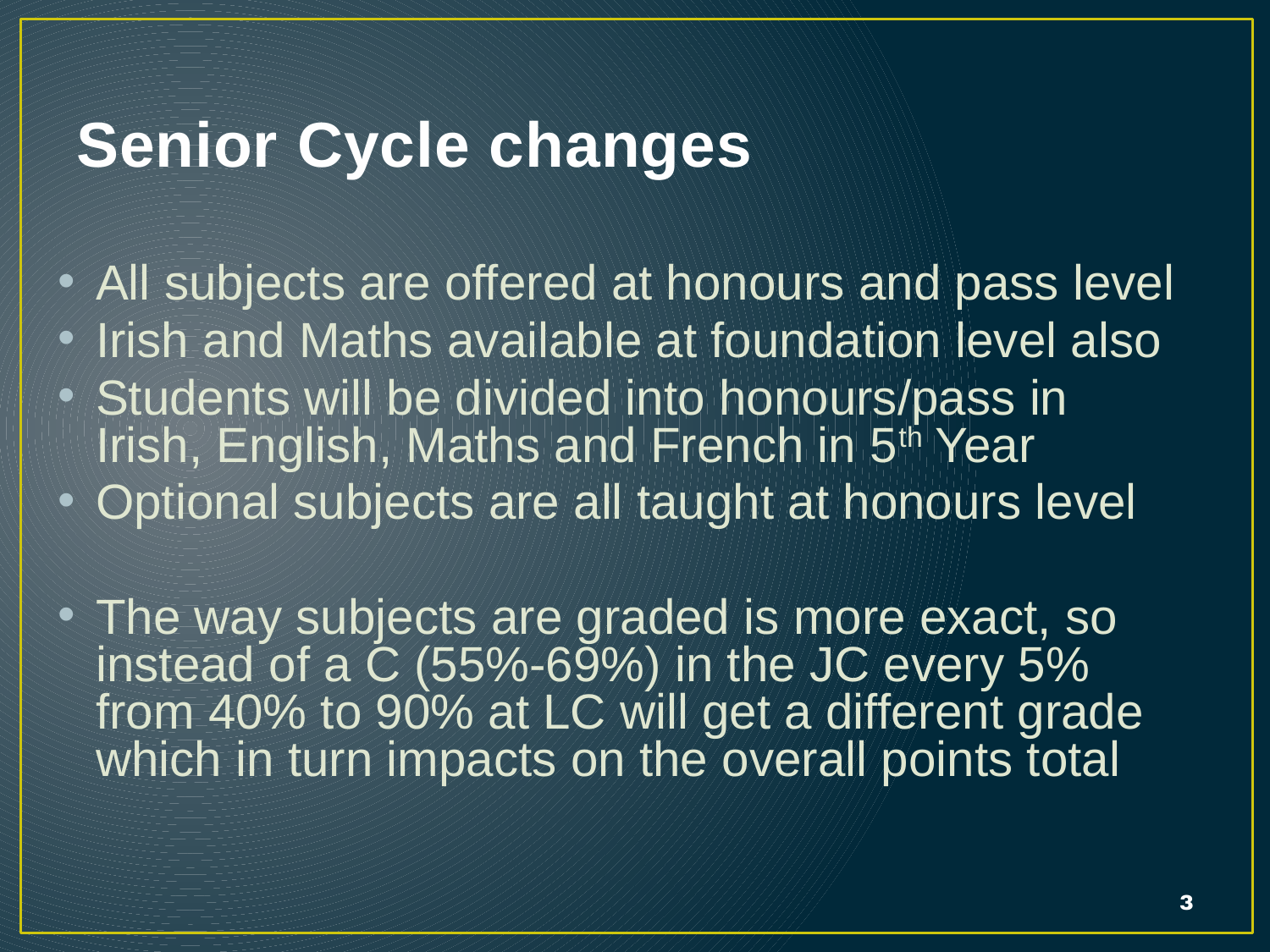

# Senior Cycle changes
All subjects are offered at honours and pass level
Irish and Maths available at foundation level also
Students will be divided into honours/pass in Irish, English, Maths and French in 5th Year
Optional subjects are all taught at honours level

The way subjects are graded is more exact, so instead of a C (55%-69%) in the JC every 5% from 40% to 90% at LC will get a different grade which in turn impacts on the overall points total

3